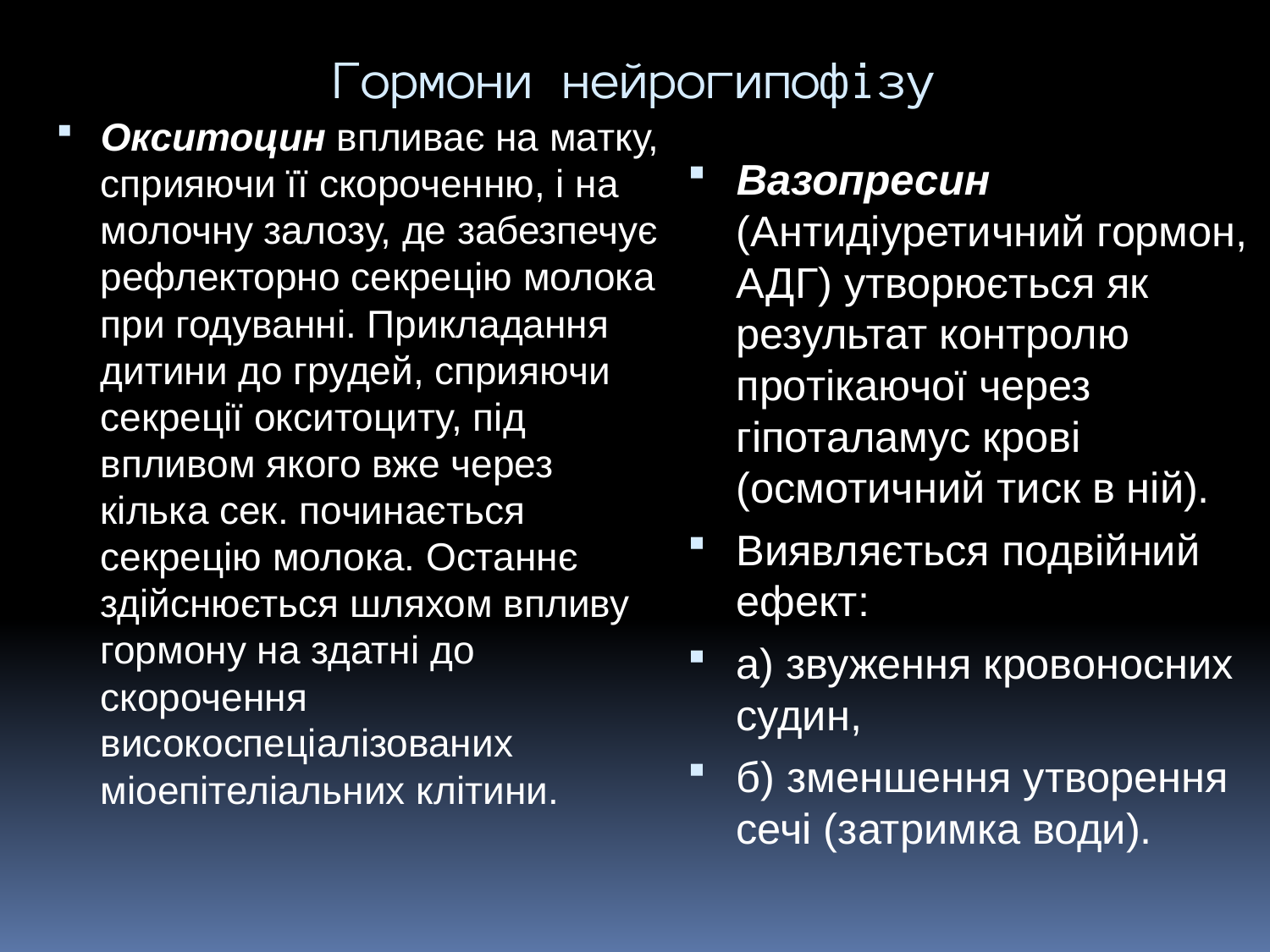

# Гормони нейрогипофізу
Окситоцин впливає на матку, сприяючи її скороченню, і на молочну залозу, де забезпечує рефлекторно секрецію молока при годуванні. Прикладання дитини до грудей, сприяючи секреції окситоциту, під впливом якого вже через кілька сек. починається секрецію молока. Останнє здійснюється шляхом впливу гормону на здатні до скорочення високоспеціалізованих міоепітеліальних клітини.

Вазопресин (Антидіуретичний гормон, АДГ) утворюється як результат контролю протікаючої через гіпоталамус крові (осмотичний тиск в ній).
Виявляється подвійний ефект:
а) звуження кровоносних судин,
б) зменшення утворення сечі (затримка води).